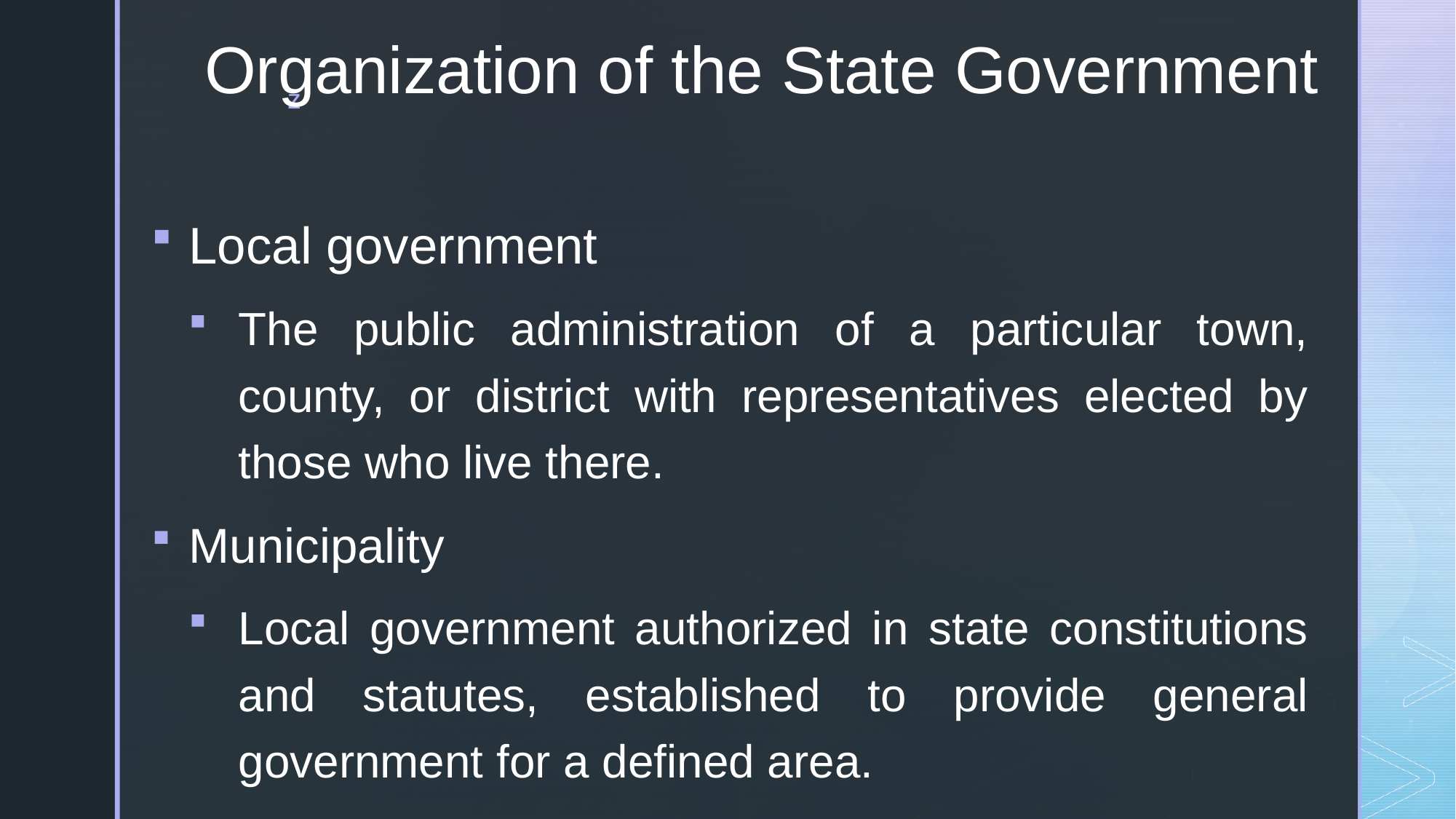

# Organization of the State Government
Local government
The public administration of a particular town, county, or district with representatives elected by those who live there.
Municipality
Local government authorized in state constitutions and statutes, established to provide general government for a defined area.